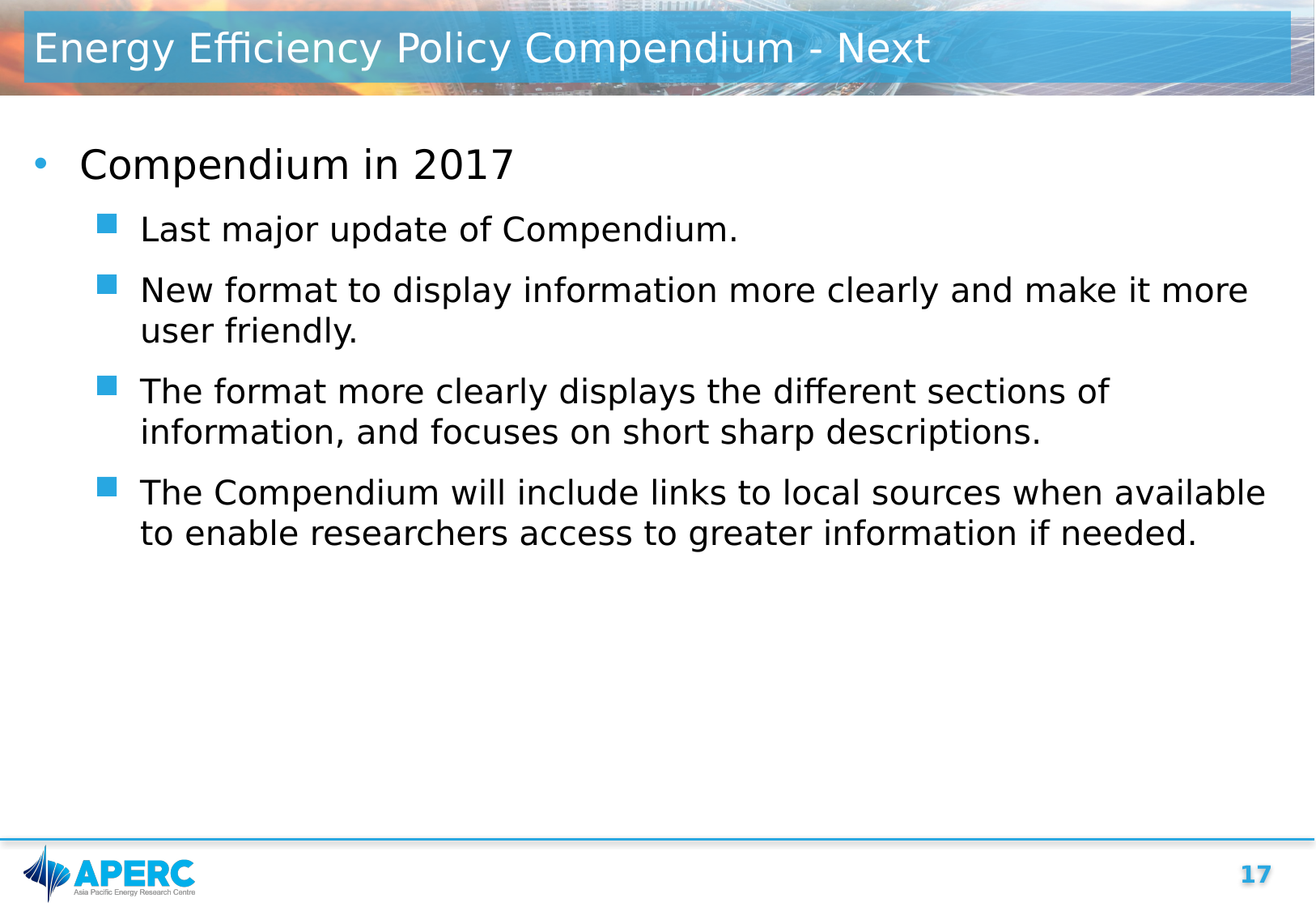

# Energy Efficiency Policy Compendium - Next
Compendium in 2017
Last major update of Compendium.
New format to display information more clearly and make it more user friendly.
The format more clearly displays the different sections of information, and focuses on short sharp descriptions.
The Compendium will include links to local sources when available to enable researchers access to greater information if needed.